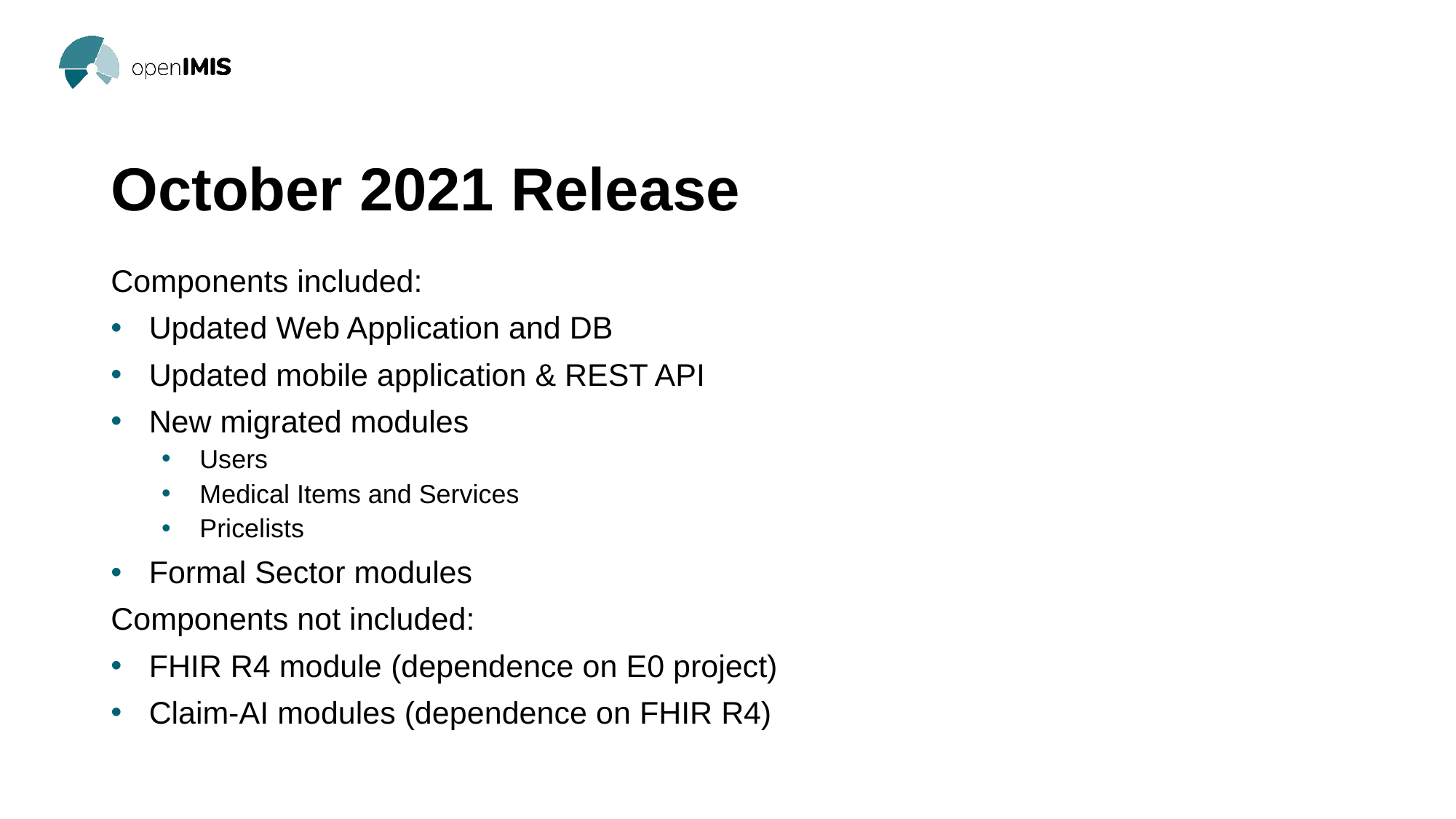

# October 2021 Release
Components included:
Updated Web Application and DB
Updated mobile application & REST API
New migrated modules
Users
Medical Items and Services
Pricelists
Formal Sector modules
Components not included:
FHIR R4 module (dependence on E0 project)
Claim-AI modules (dependence on FHIR R4)